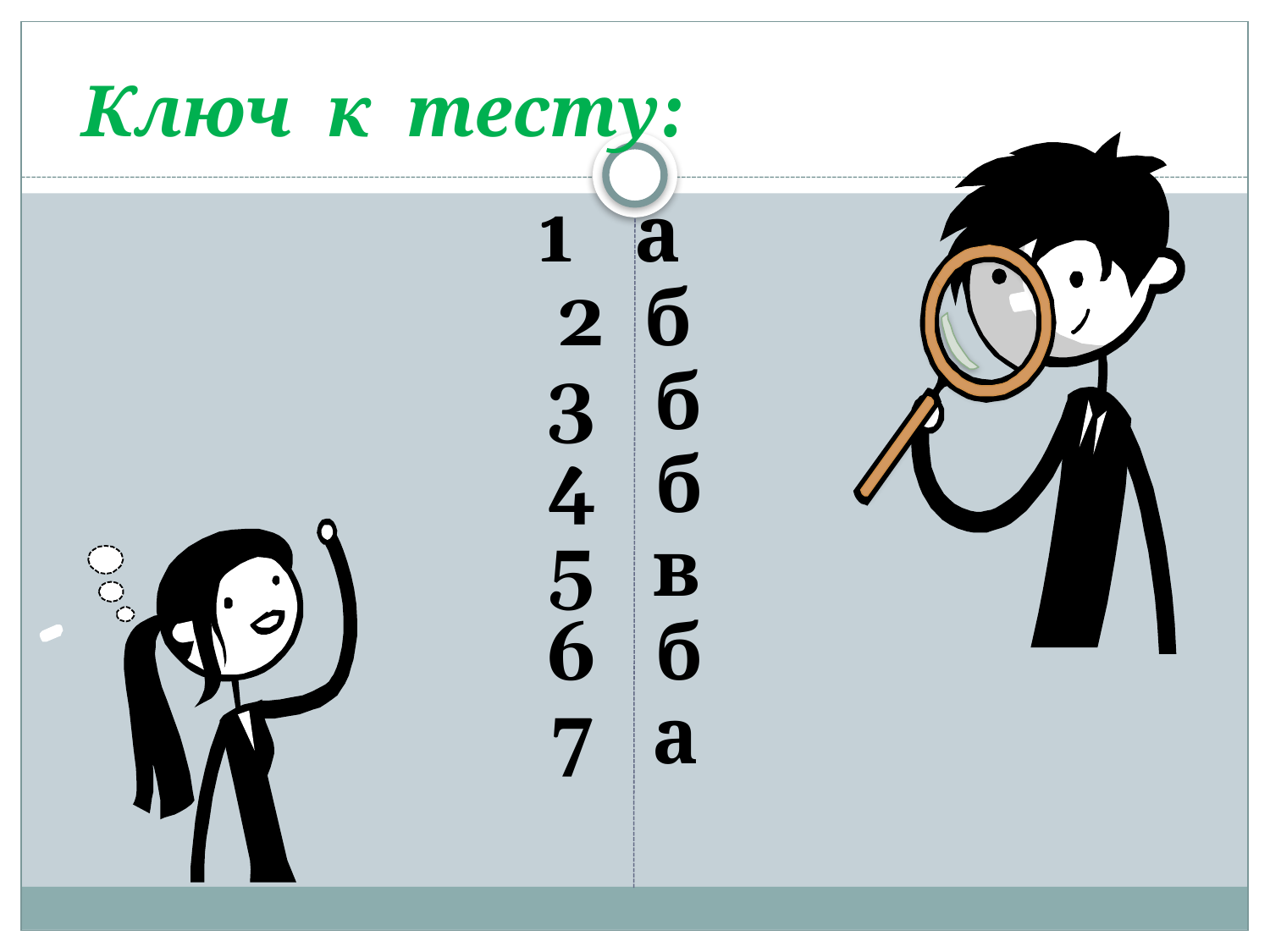

Проверь себя
Ключ  к  тесту:

 1   а
 2  б
 3   б
 4   б
 5   в
 6   б
 7   а

-
-
-
-
-